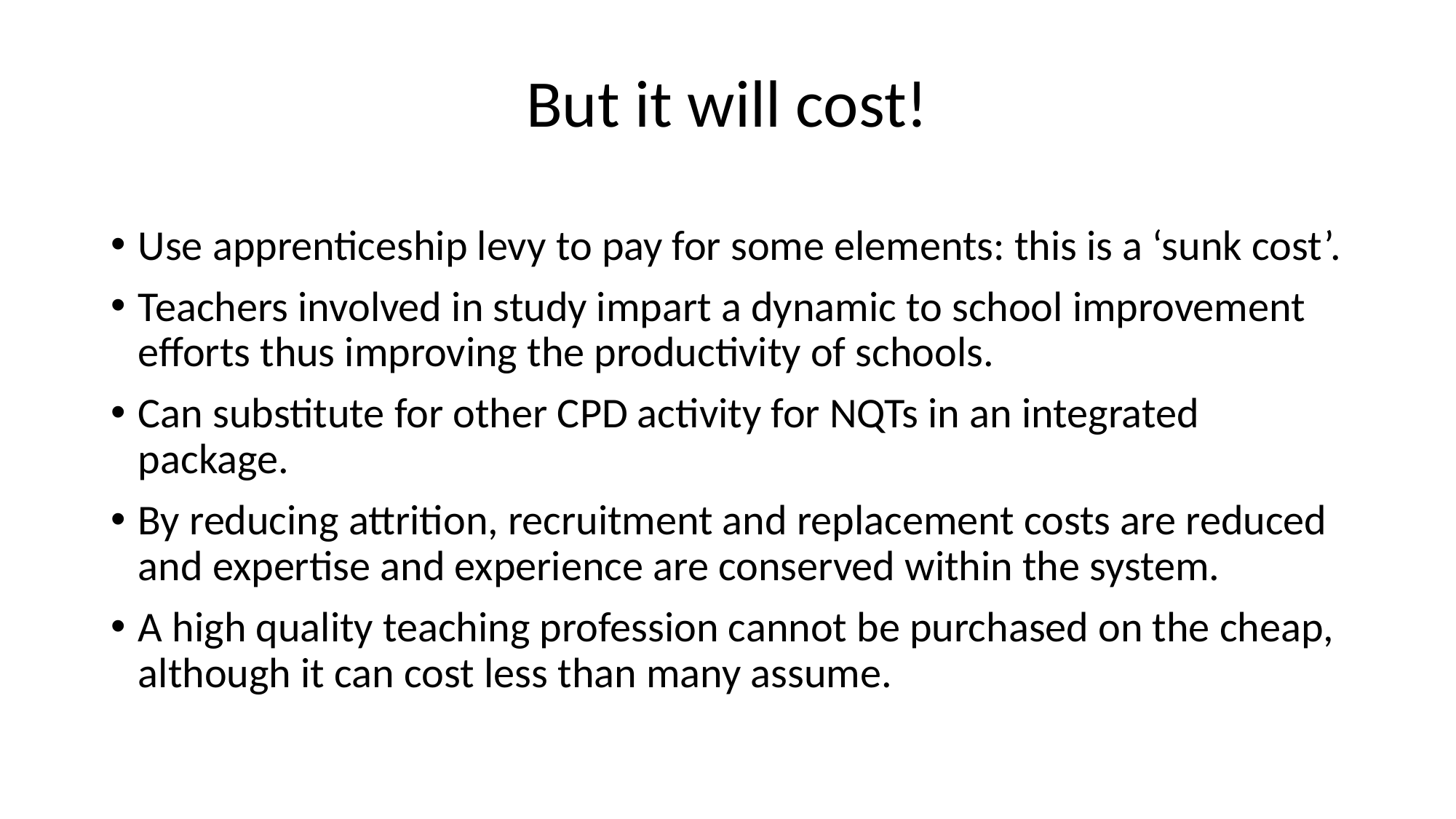

# But it will cost!
Use apprenticeship levy to pay for some elements: this is a ‘sunk cost’.
Teachers involved in study impart a dynamic to school improvement efforts thus improving the productivity of schools.
Can substitute for other CPD activity for NQTs in an integrated package.
By reducing attrition, recruitment and replacement costs are reduced and expertise and experience are conserved within the system.
A high quality teaching profession cannot be purchased on the cheap, although it can cost less than many assume.